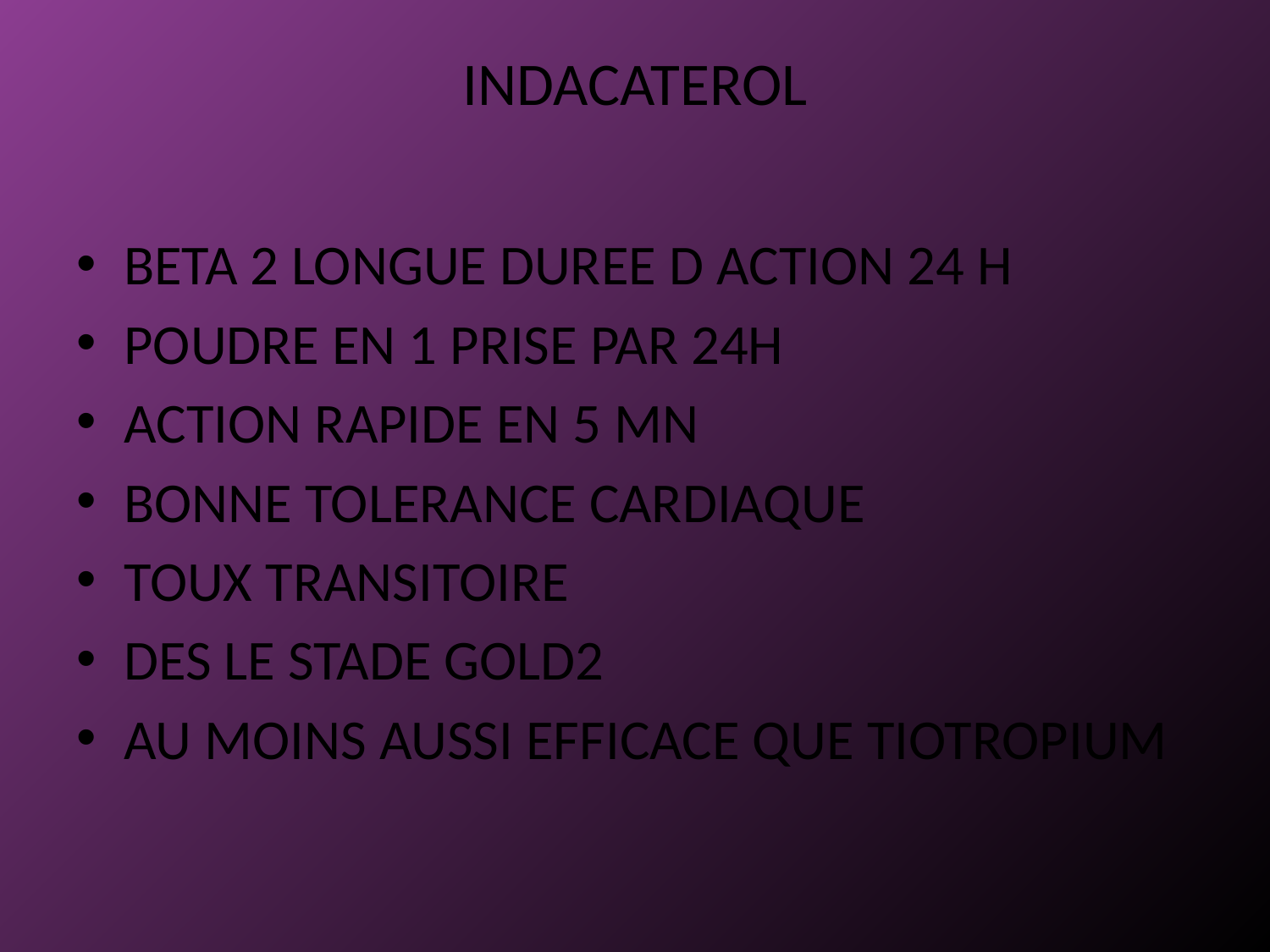

# INDACATEROL
BETA 2 LONGUE DUREE D ACTION 24 H
POUDRE EN 1 PRISE PAR 24H
ACTION RAPIDE EN 5 MN
BONNE TOLERANCE CARDIAQUE
TOUX TRANSITOIRE
DES LE STADE GOLD2
AU MOINS AUSSI EFFICACE QUE TIOTROPIUM